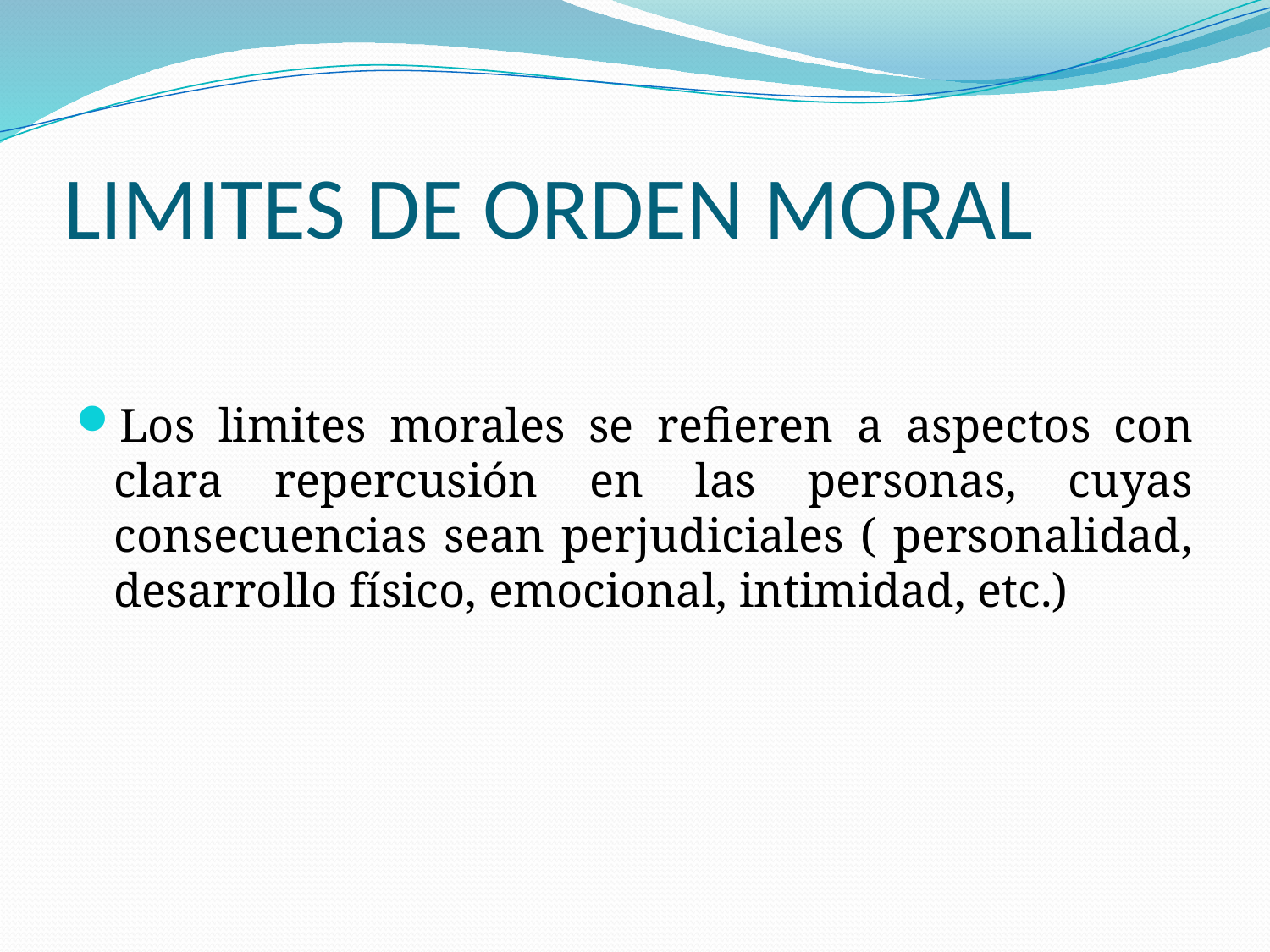

# LIMITES DE ORDEN MORAL

Los limites morales se refieren a aspectos con clara repercusión en las personas, cuyas consecuencias sean perjudiciales ( personalidad, desarrollo físico, emocional, intimidad, etc.)